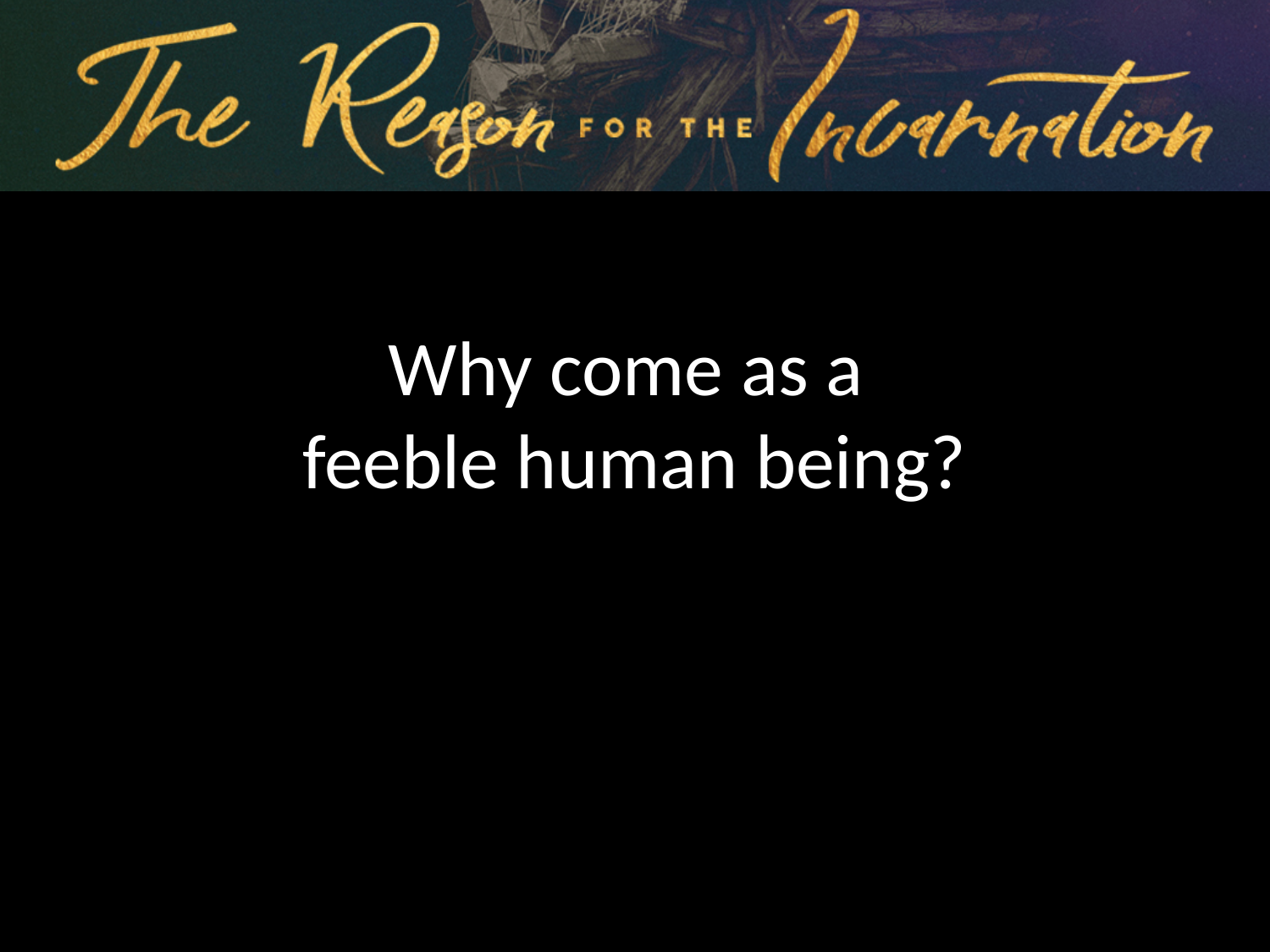

Why come as a
feeble human being?